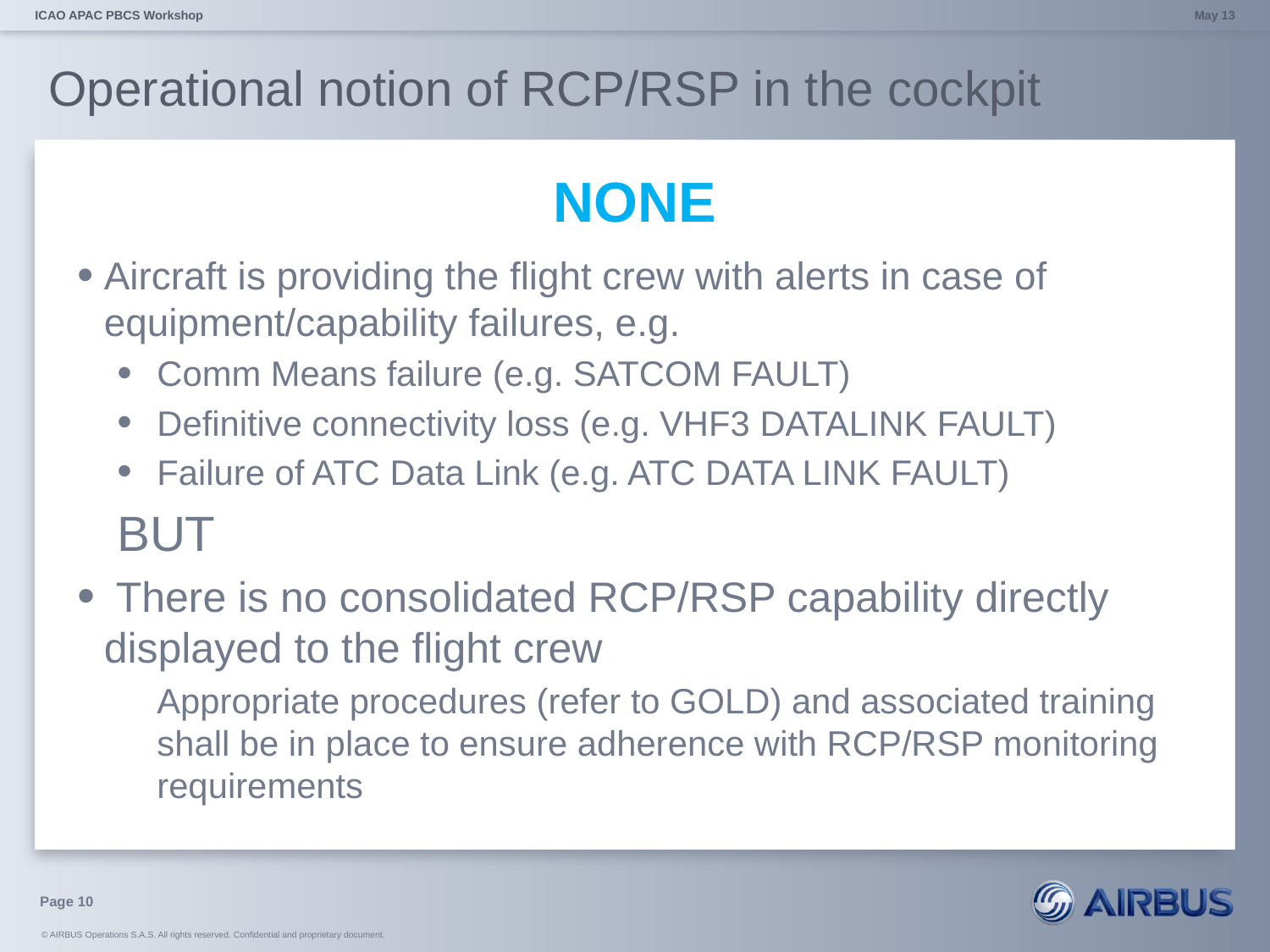

ICAO APAC PBCS Workshop
May 13
# Operational notion of RCP/RSP in the cockpit
NONE

Aircraft is providing the flight crew with alerts in case of equipment/capability failures, e.g.
Comm Means failure (e.g. SATCOM FAULT)
Definitive connectivity loss (e.g. VHF3 DATALINK FAULT)
Failure of ATC Data Link (e.g. ATC DATA LINK FAULT)
BUT
 There is no consolidated RCP/RSP capability directly displayed to the flight crew
	Appropriate procedures (refer to GOLD) and associated training shall be in place to ensure adherence with RCP/RSP monitoring requirements

Page 10